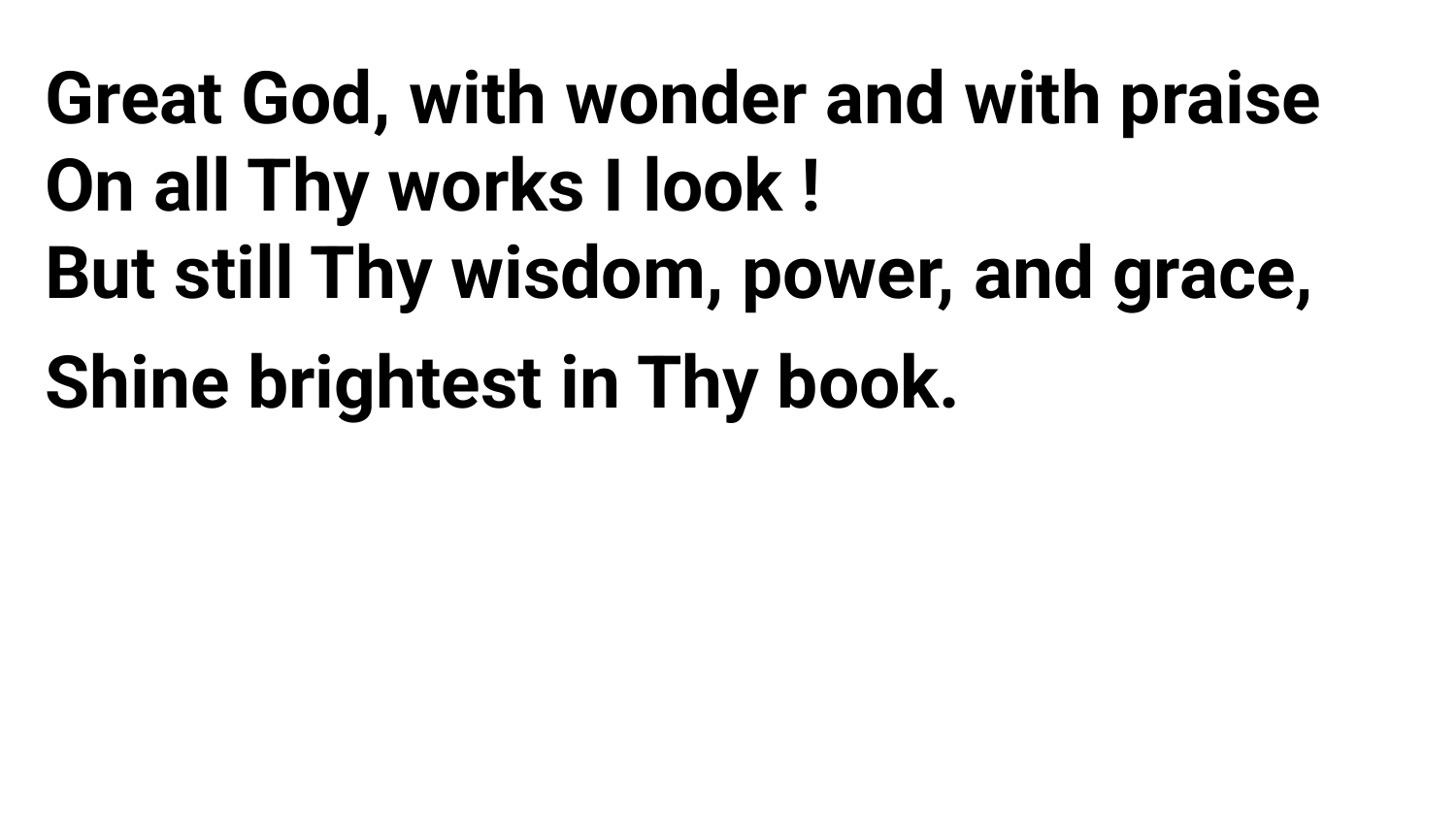

Great God, with wonder and with praise
On all Thy works I look !
But still Thy wisdom, power, and grace,
Shine brightest in Thy book.